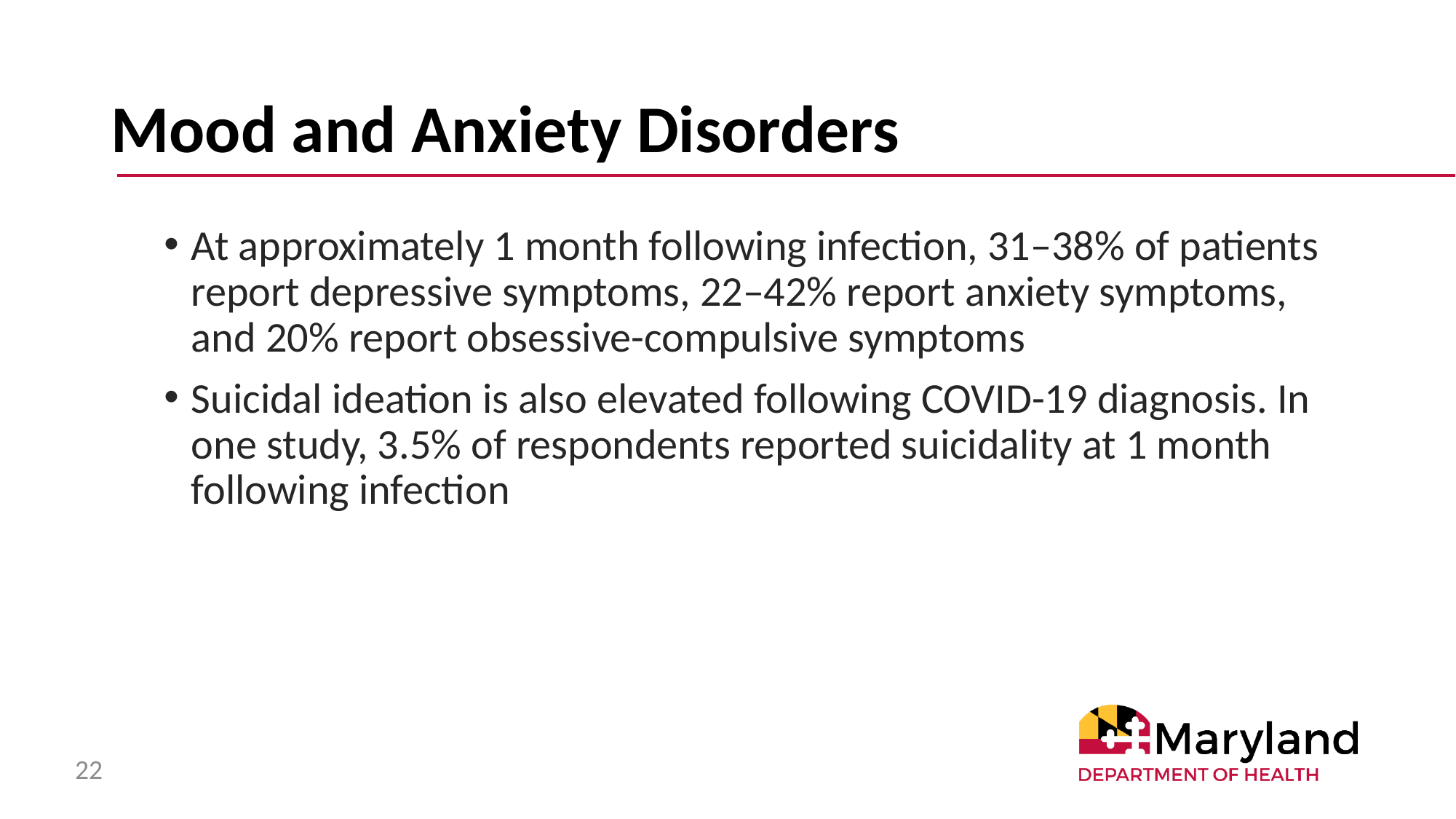

# Mood and Anxiety Disorders
At approximately 1 month following infection, 31–38% of patients report depressive symptoms, 22–42% report anxiety symptoms, and 20% report obsessive-compulsive symptoms
Suicidal ideation is also elevated following COVID-19 diagnosis. In one study, 3.5% of respondents reported suicidality at 1 month following infection
22